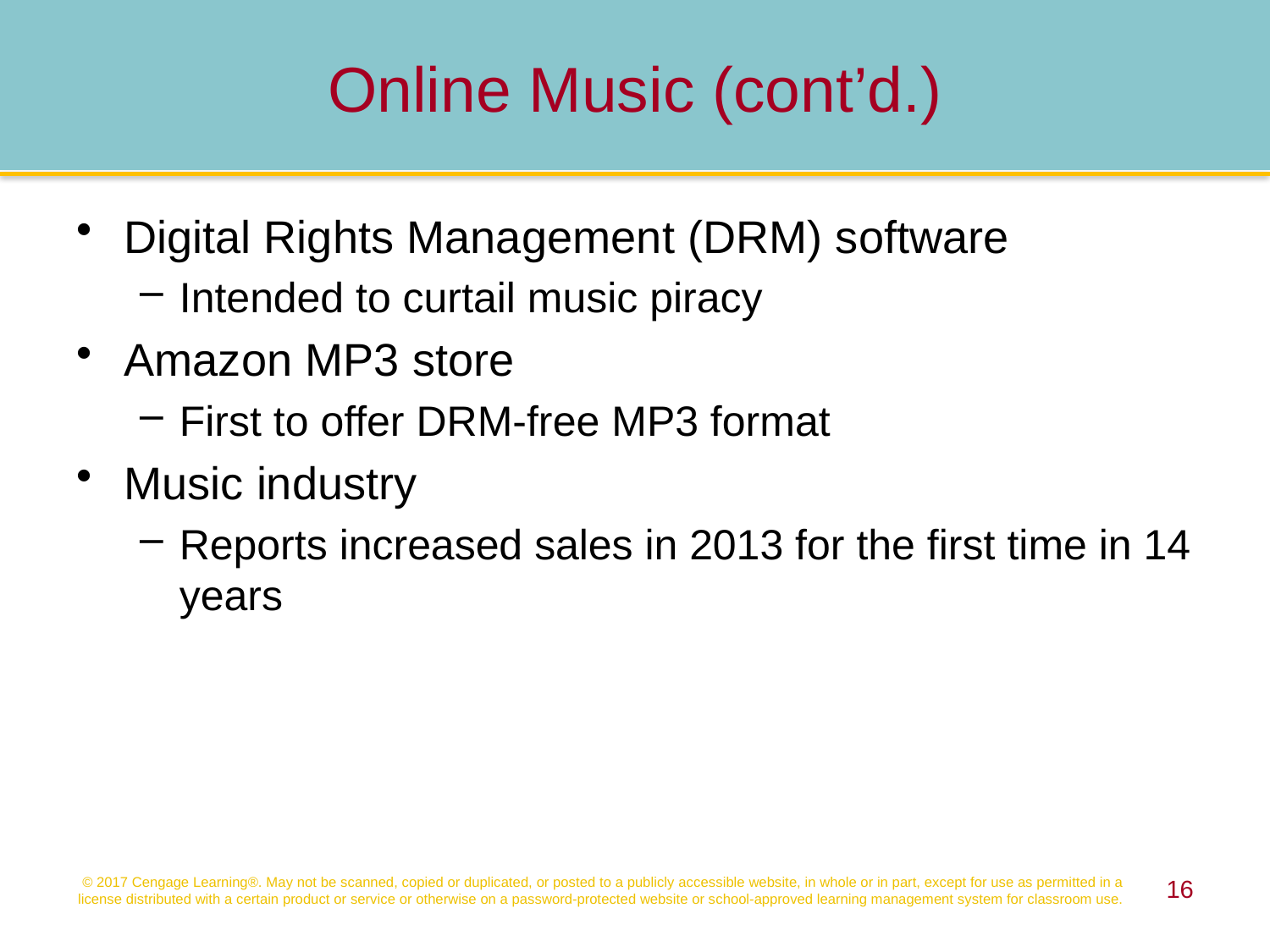

Online Music (cont’d.)
Digital Rights Management (DRM) software
Intended to curtail music piracy
Amazon MP3 store
First to offer DRM-free MP3 format
Music industry
Reports increased sales in 2013 for the first time in 14 years

© 2017 Cengage Learning®. May not be scanned, copied or duplicated, or posted to a publicly accessible website, in whole or in part, except for use as permitted in a license distributed with a certain product or service or otherwise on a password-protected website or school-approved learning management system for classroom use.
16